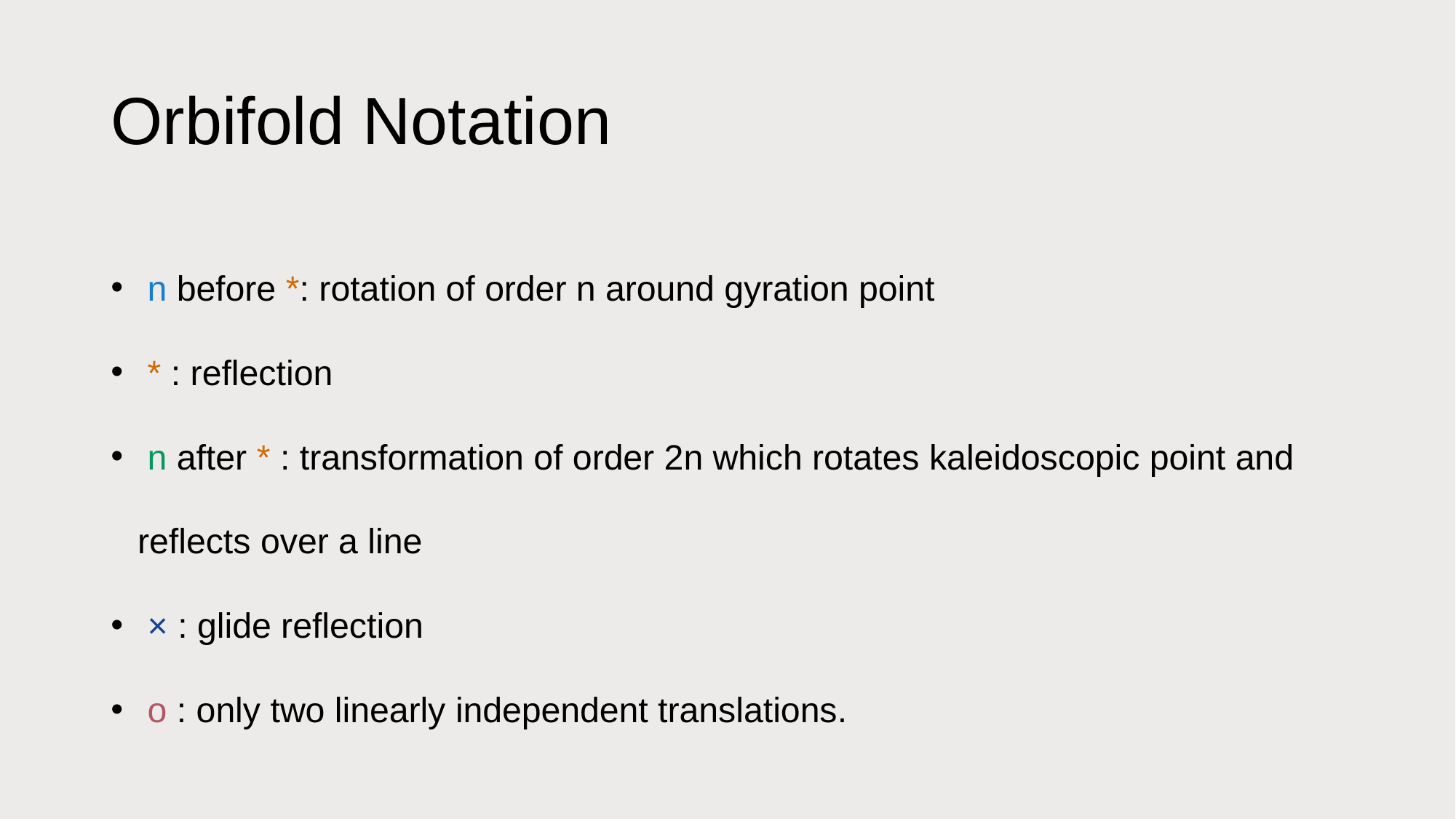

# Orbifold Notation

 n before *: rotation of order n around gyration point
 * : reflection
 n after * : transformation of order 2n which rotates kaleidoscopic point and reflects over a line
 × : glide reflection
 o : only two linearly independent translations.